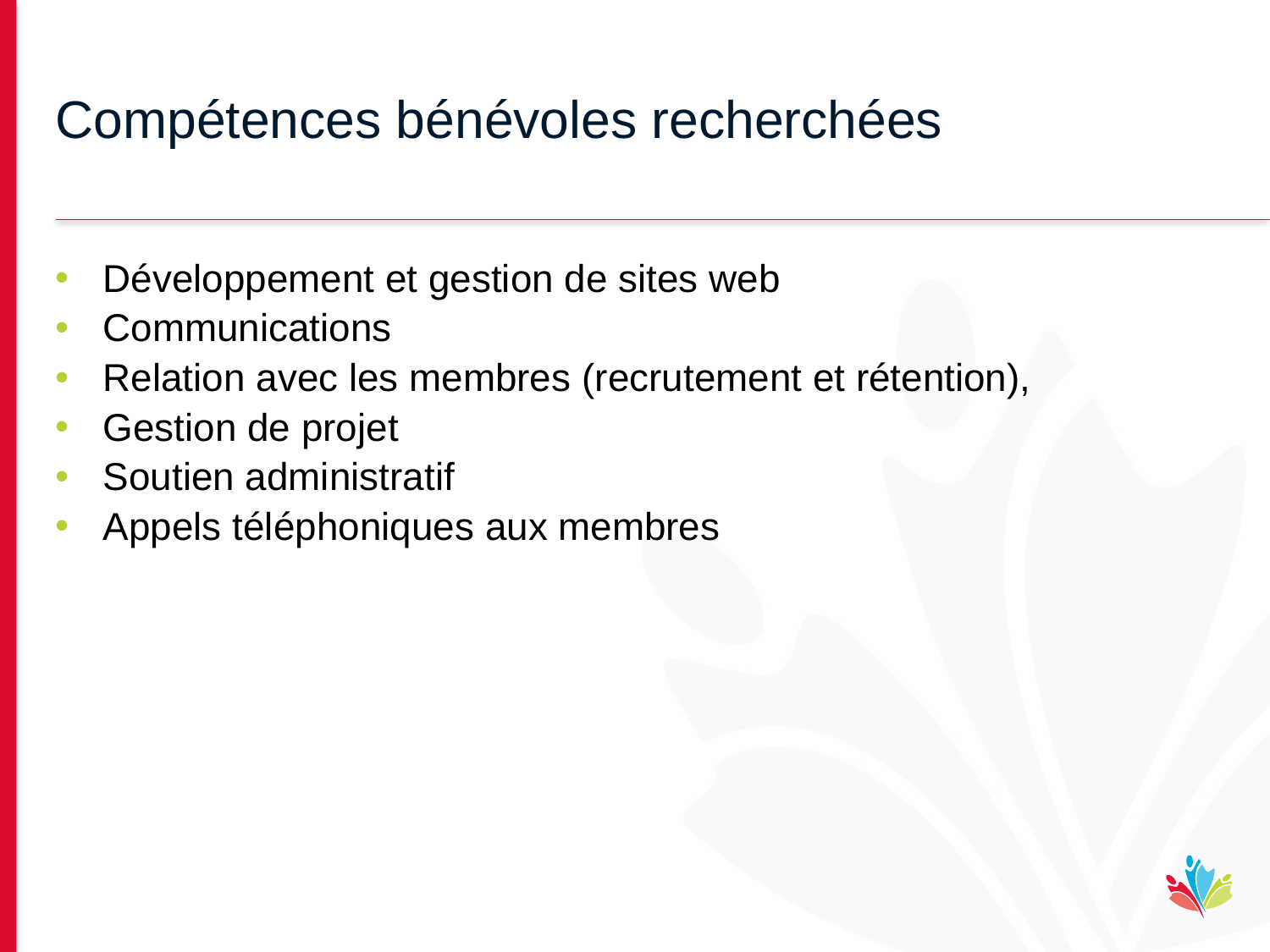

# Compétences bénévoles recherchées
Développement et gestion de sites web
Communications
Relation avec les membres (recrutement et rétention),
Gestion de projet
Soutien administratif
Appels téléphoniques aux membres